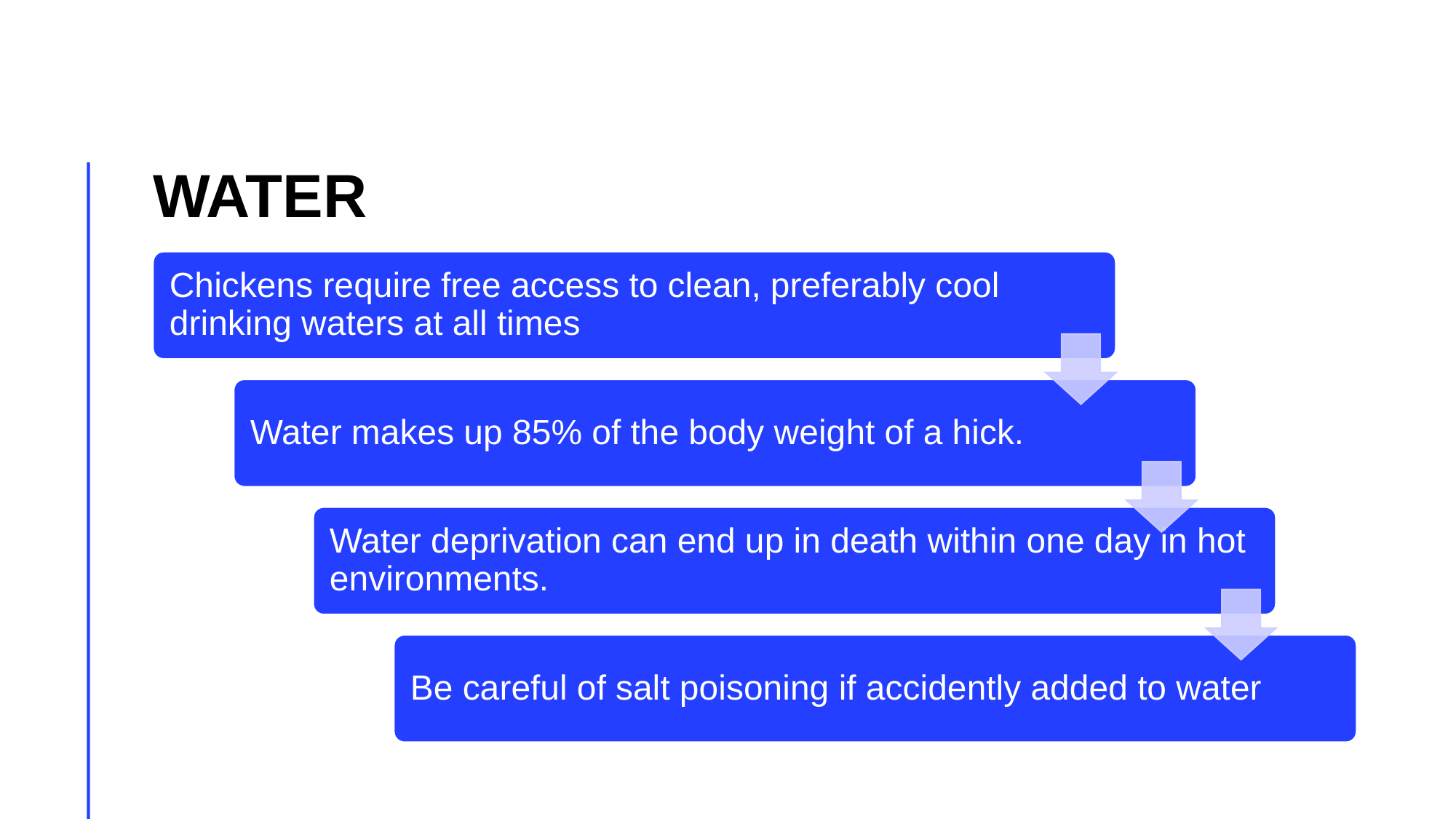

# Water
Chickens require free access to clean, preferably cool drinking waters at all times
Water makes up 85% of the body weight of a hick.
Water deprivation can end up in death within one day in hot environments.
Be careful of salt poisoning if accidently added to water